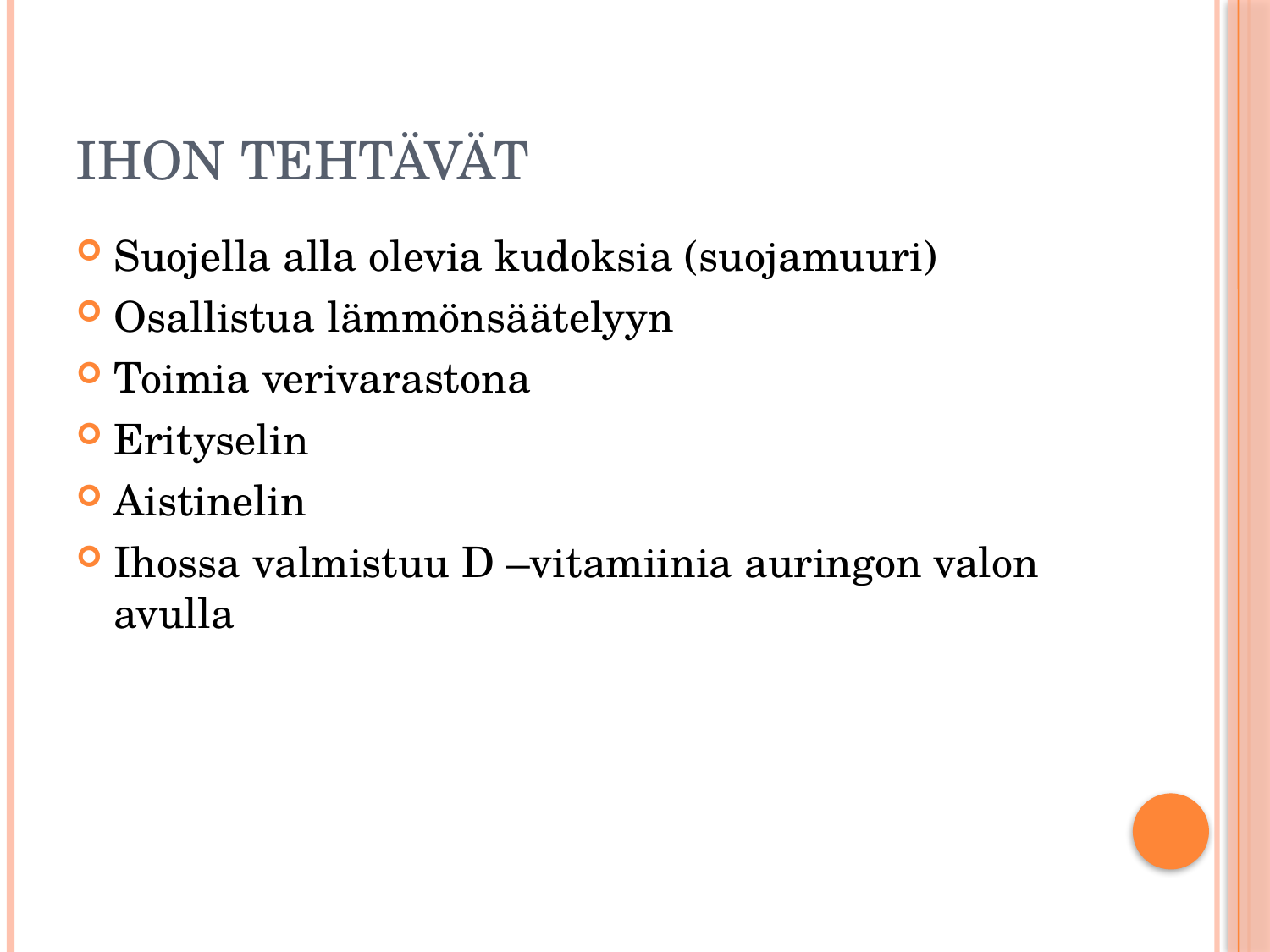

# IHON TEHTÄVÄT
Suojella alla olevia kudoksia (suojamuuri)
Osallistua lämmönsäätelyyn
Toimia verivarastona
Erityselin
Aistinelin
Ihossa valmistuu D –vitamiinia auringon valon avulla